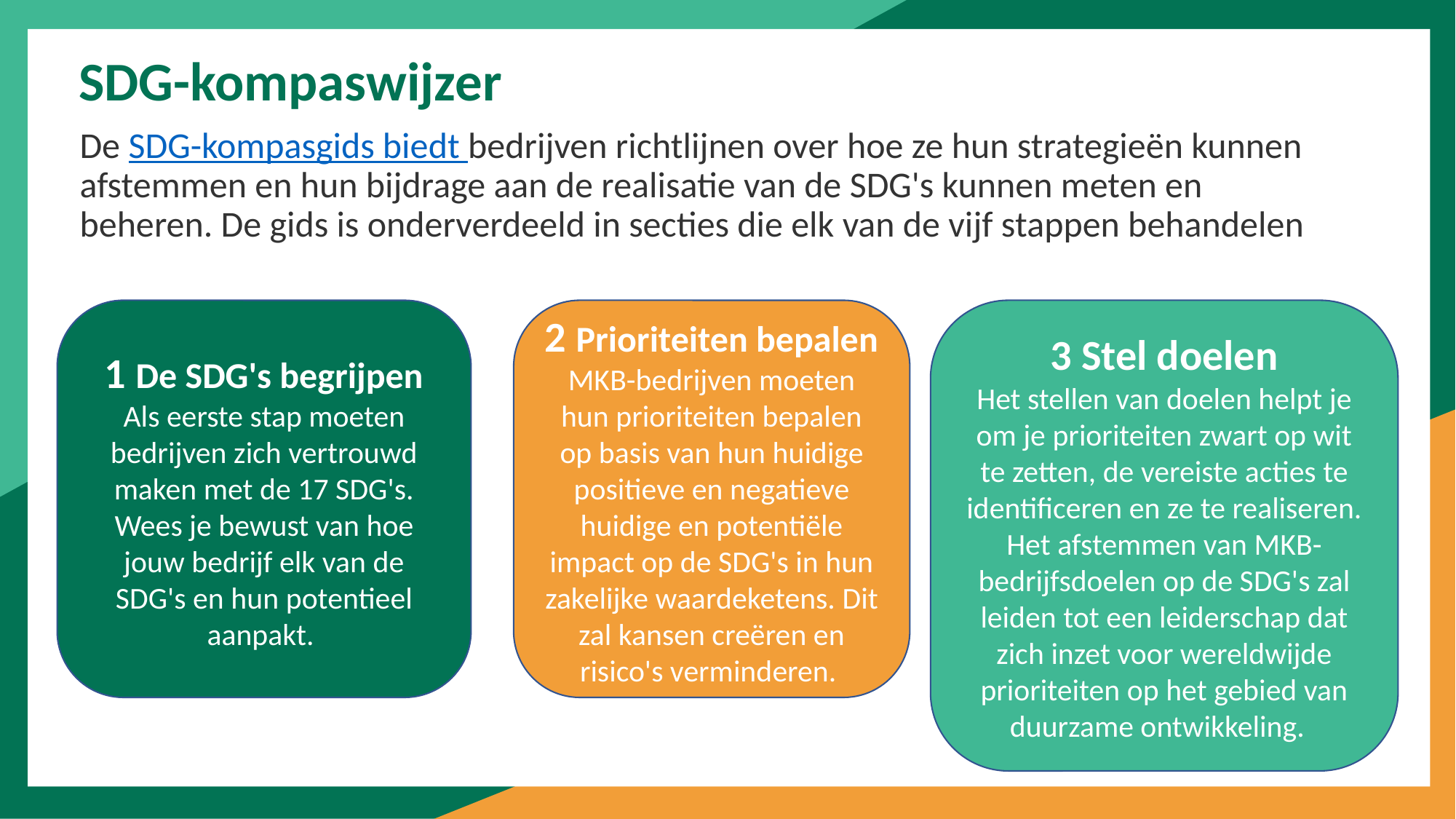

SDG-kompaswijzer
De SDG-kompasgids biedt bedrijven richtlijnen over hoe ze hun strategieën kunnen afstemmen en hun bijdrage aan de realisatie van de SDG's kunnen meten en beheren. De gids is onderverdeeld in secties die elk van de vijf stappen behandelen

1 De SDG's begrijpen
Als eerste stap moeten bedrijven zich vertrouwd maken met de 17 SDG's. Wees je bewust van hoe jouw bedrijf elk van de SDG's en hun potentieel aanpakt.
2 Prioriteiten bepalen
MKB-bedrijven moeten hun prioriteiten bepalen op basis van hun huidige positieve en negatieve huidige en potentiële impact op de SDG's in hun zakelijke waardeketens. Dit zal kansen creëren en risico's verminderen.
3 Stel doelen
Het stellen van doelen helpt je om je prioriteiten zwart op wit te zetten, de vereiste acties te identificeren en ze te realiseren. Het afstemmen van MKB-bedrijfsdoelen op de SDG's zal leiden tot een leiderschap dat zich inzet voor wereldwijde prioriteiten op het gebied van duurzame ontwikkeling.